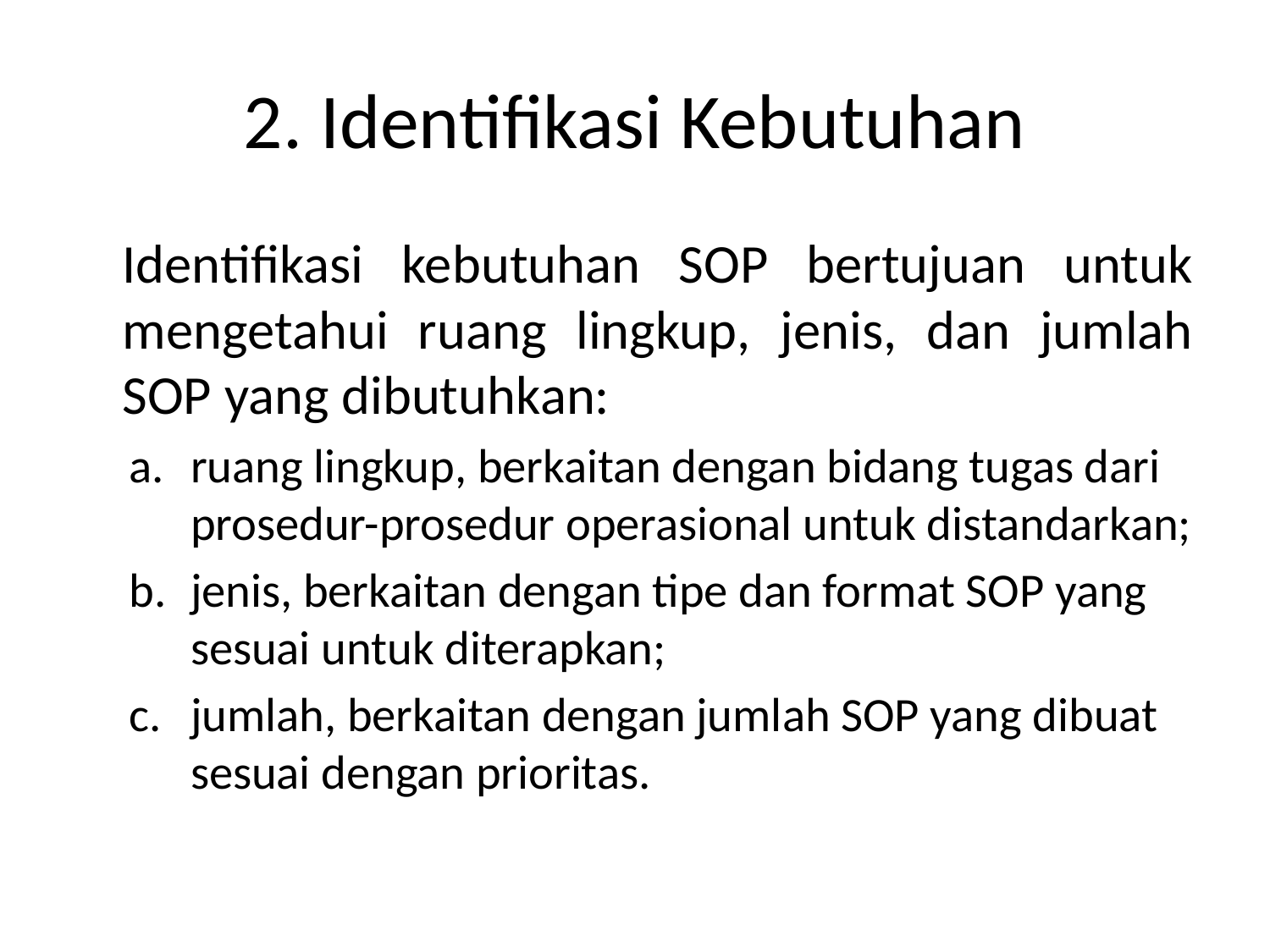

# 2. Identifikasi Kebutuhan
	Identifikasi kebutuhan SOP bertujuan untuk mengetahui ruang lingkup, jenis, dan jumlah SOP yang dibutuhkan:
ruang lingkup, berkaitan dengan bidang tugas dari prosedur-prosedur operasional untuk distandarkan;
jenis, berkaitan dengan tipe dan format SOP yang sesuai untuk diterapkan;
jumlah, berkaitan dengan jumlah SOP yang dibuat sesuai dengan prioritas.